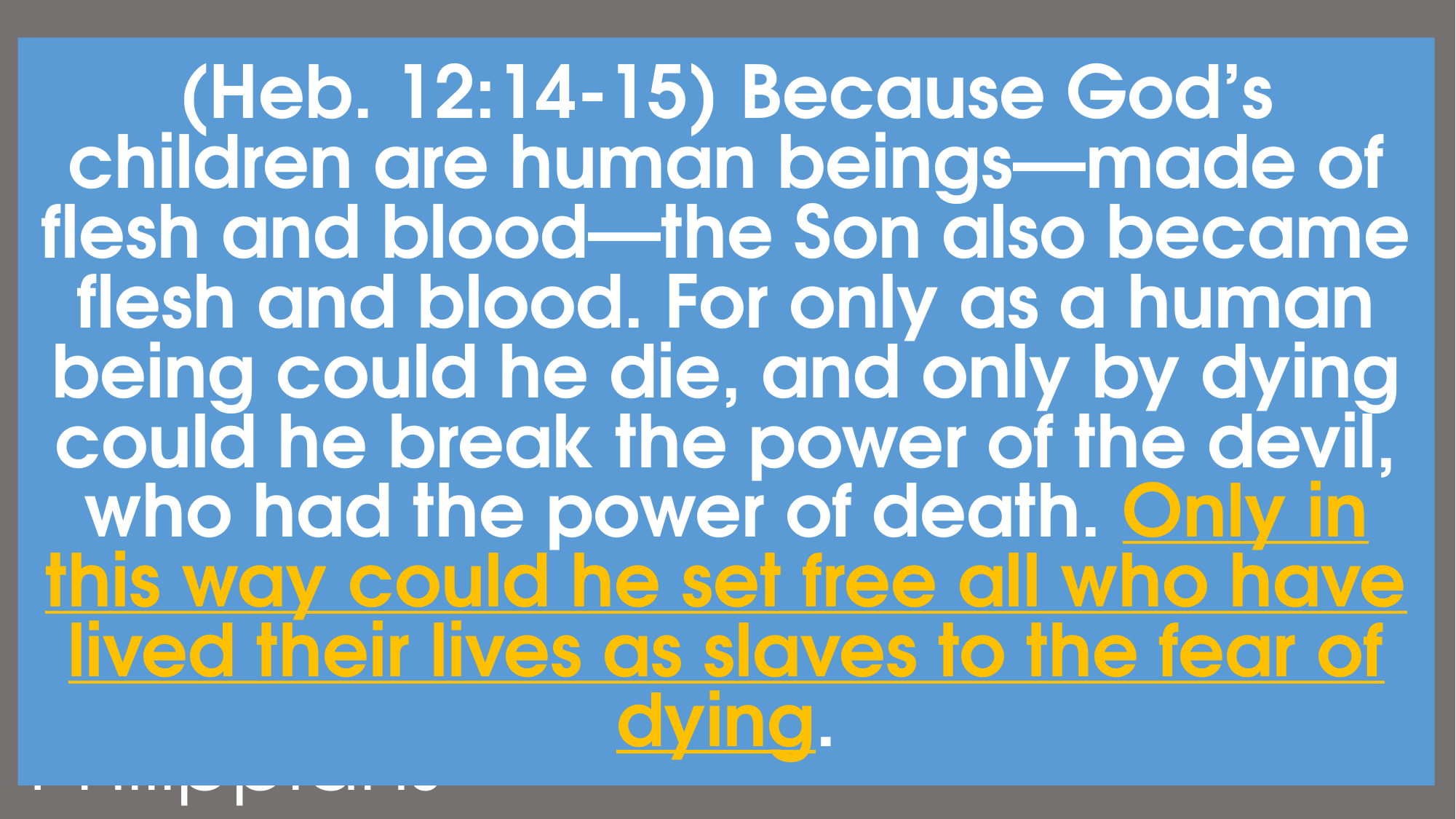

(Heb. 12:14-15) Because God’s children are human beings—made of flesh and blood—the Son also became flesh and blood. For only as a human being could he die, and only by dying could he break the power of the devil, who had the power of death. Only in this way could he set free all who have lived their lives as slaves to the fear of dying.
26. so that what you can be proud of may increase because of me in Christ Jesus, when I come back to you.
Moments before death
Our purpose in life will shape our perspective on death.
Philippians